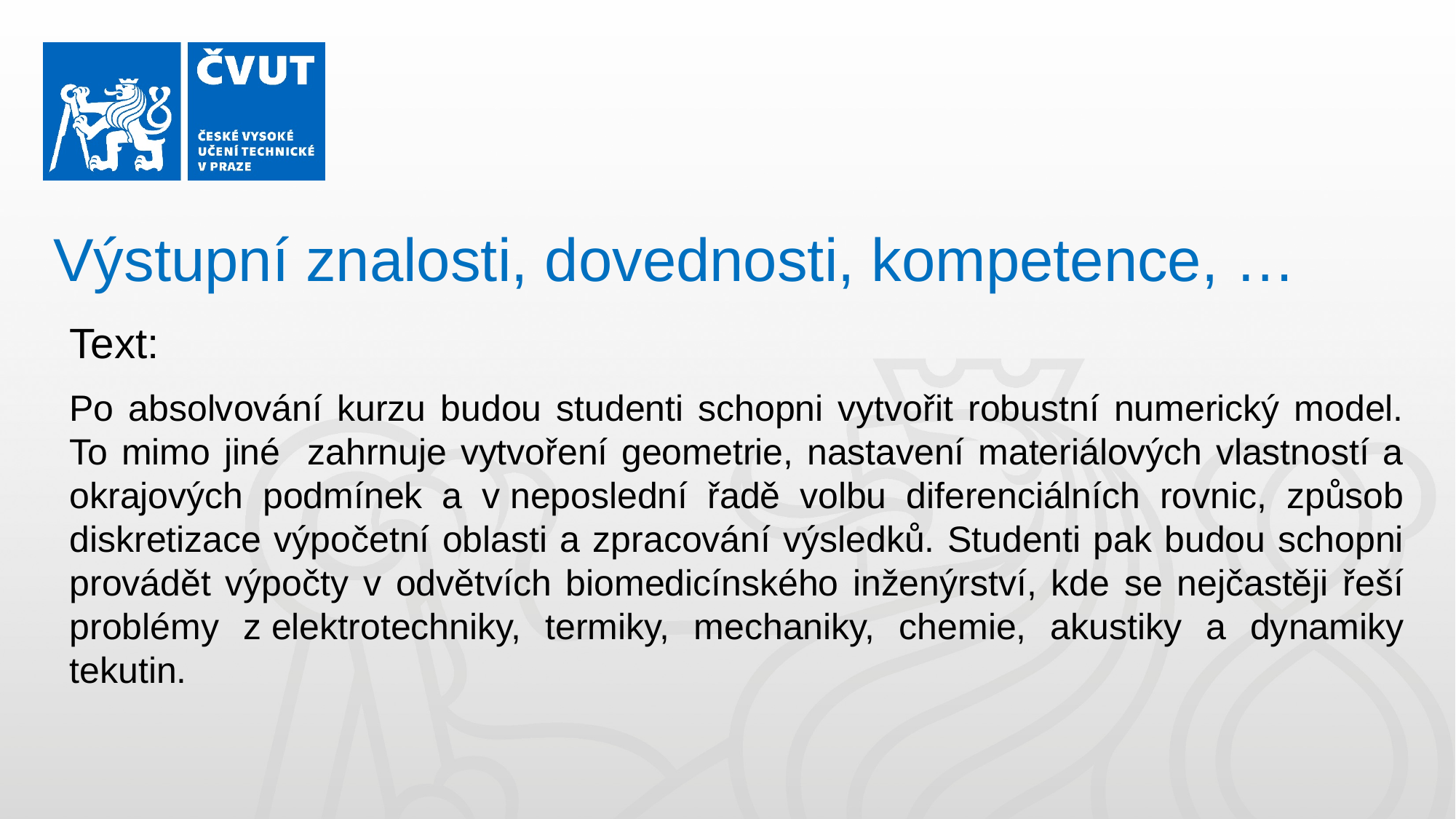

Výstupní znalosti, dovednosti, kompetence, …
Text:
Po absolvování kurzu budou studenti schopni vytvořit robustní numerický model. To mimo jiné  zahrnuje vytvoření geometrie, nastavení materiálových vlastností a okrajových podmínek a v neposlední řadě volbu diferenciálních rovnic, způsob diskretizace výpočetní oblasti a zpracování výsledků. Studenti pak budou schopni provádět výpočty v odvětvích biomedicínského inženýrství, kde se nejčastěji řeší problémy z elektrotechniky, termiky, mechaniky, chemie, akustiky a dynamiky tekutin.